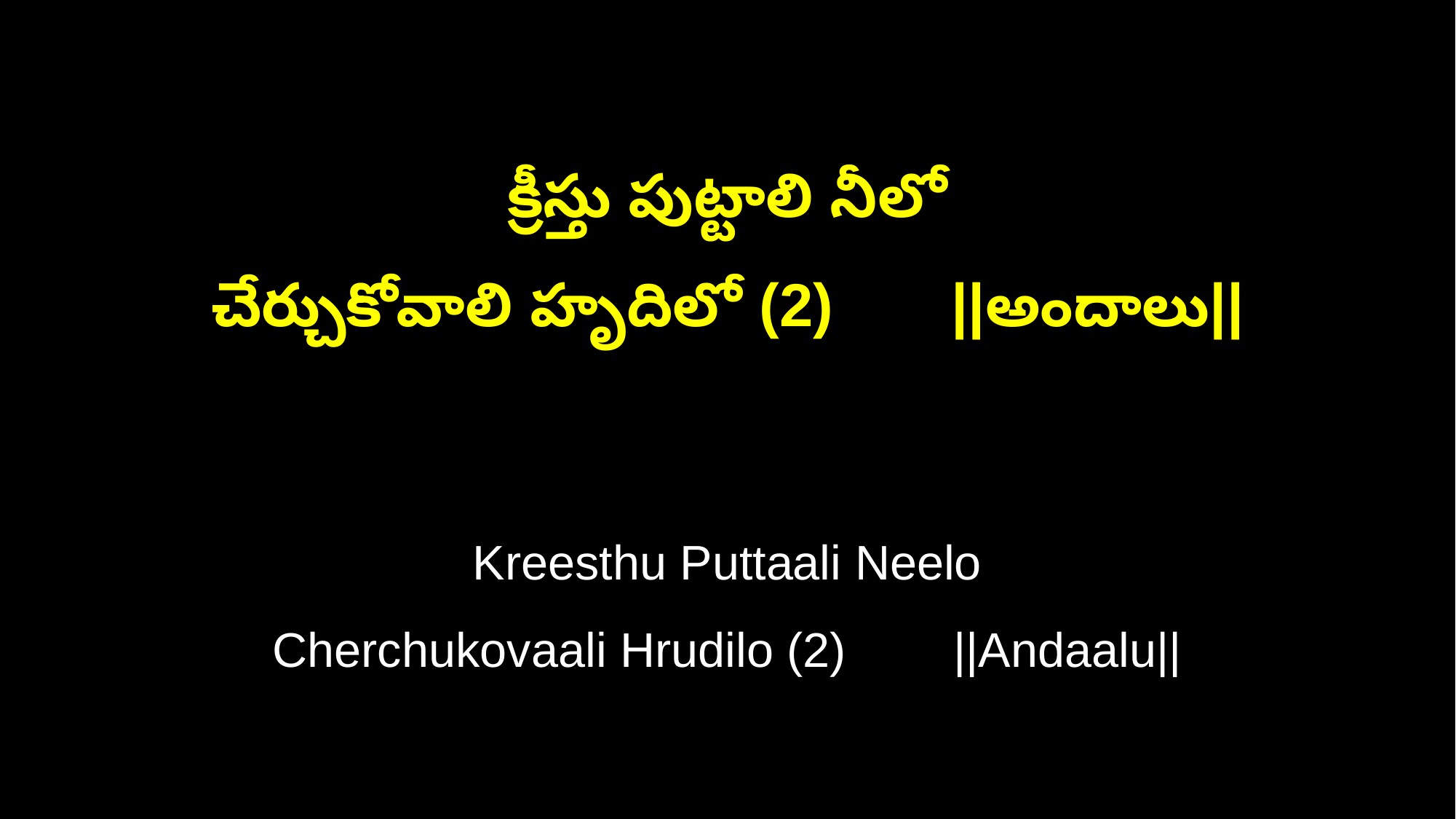

క్రీస్తు పుట్టాలి నీలో
చేర్చుకోవాలి హృదిలో (2)       ||అందాలు||
Kreesthu Puttaali Neelo
Cherchukovaali Hrudilo (2)        ||Andaalu||